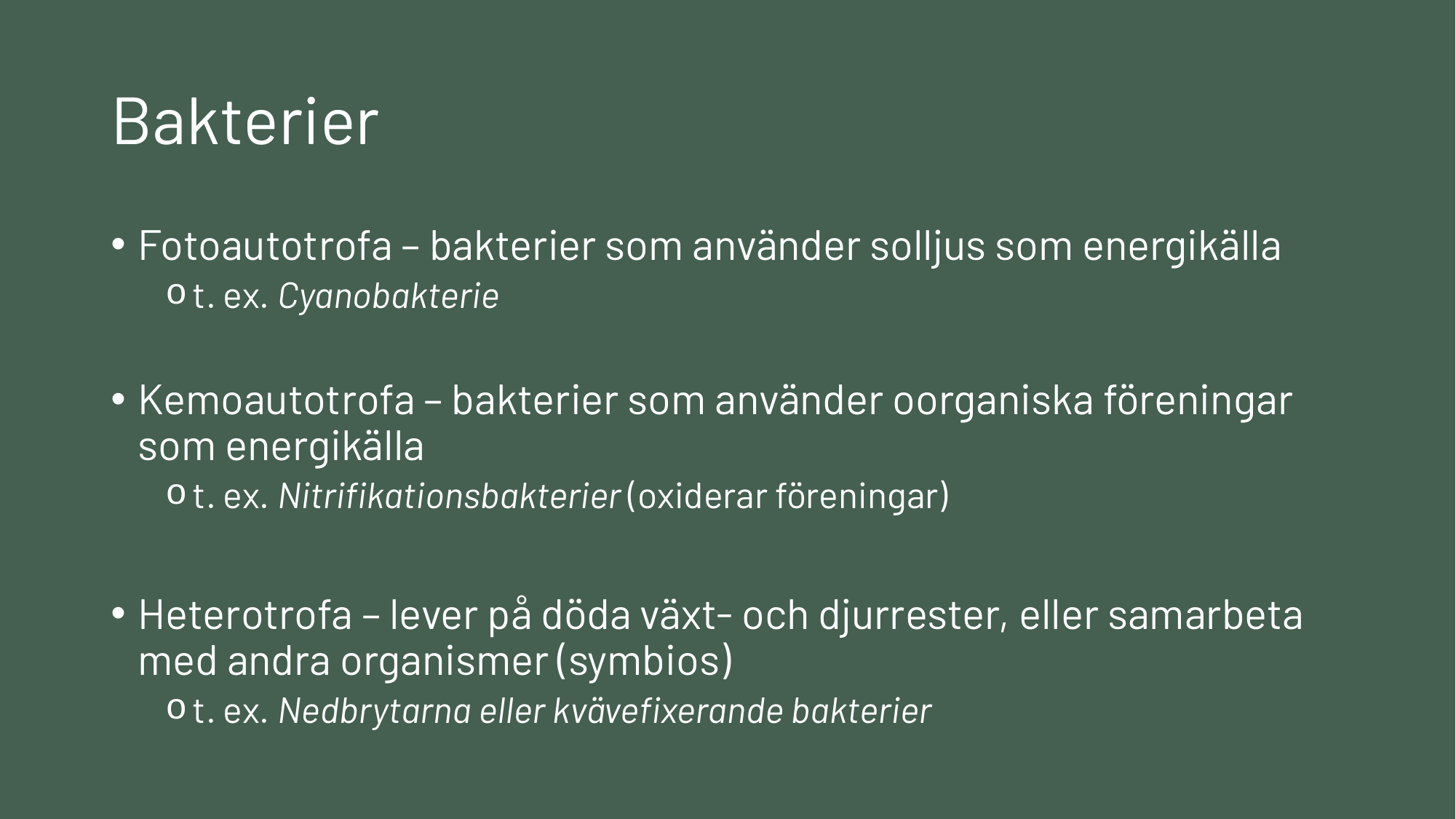

# Bakterier
Fotoautotrofa – bakterier som använder solljus som energikälla
t. ex. Cyanobakterie

Kemoautotrofa – bakterier som använder oorganiska föreningar som energikälla
t. ex. Nitrifikationsbakterier (oxiderar föreningar)

Heterotrofa – lever på döda växt- och djurrester, eller samarbeta med andra organismer (symbios)
t. ex. Nedbrytarna eller kvävefixerande bakterier